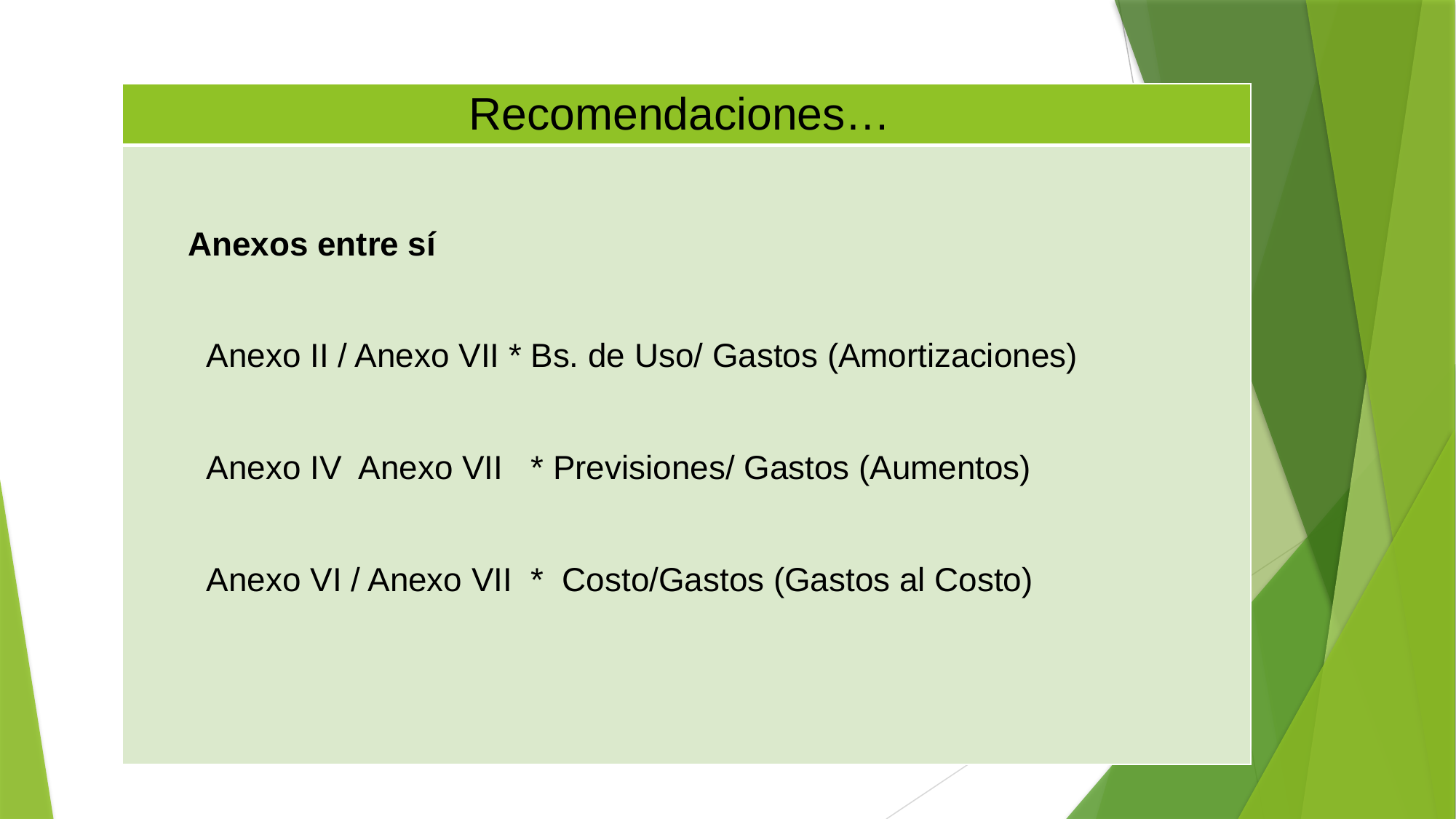

| Recomendaciones… |
| --- |
| Anexos entre sí Anexo II / Anexo VII \* Bs. de Uso/ Gastos (Amortizaciones) Anexo IV Anexo VII \* Previsiones/ Gastos (Aumentos) Anexo VI / Anexo VII \* Costo/Gastos (Gastos al Costo) |